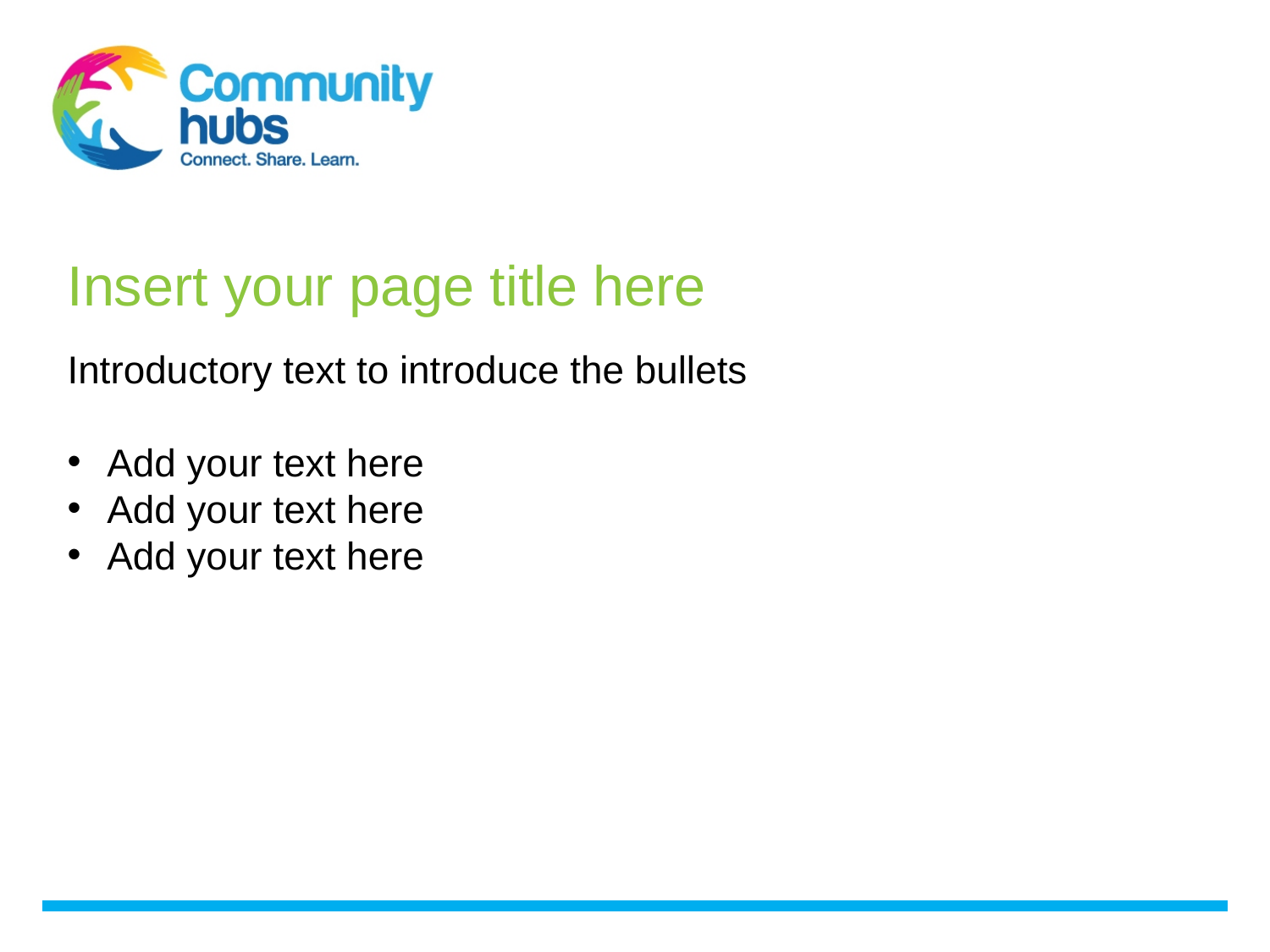

Insert your page title here
Introductory text to introduce the bullets

Add your text here
Add your text here
Add your text here